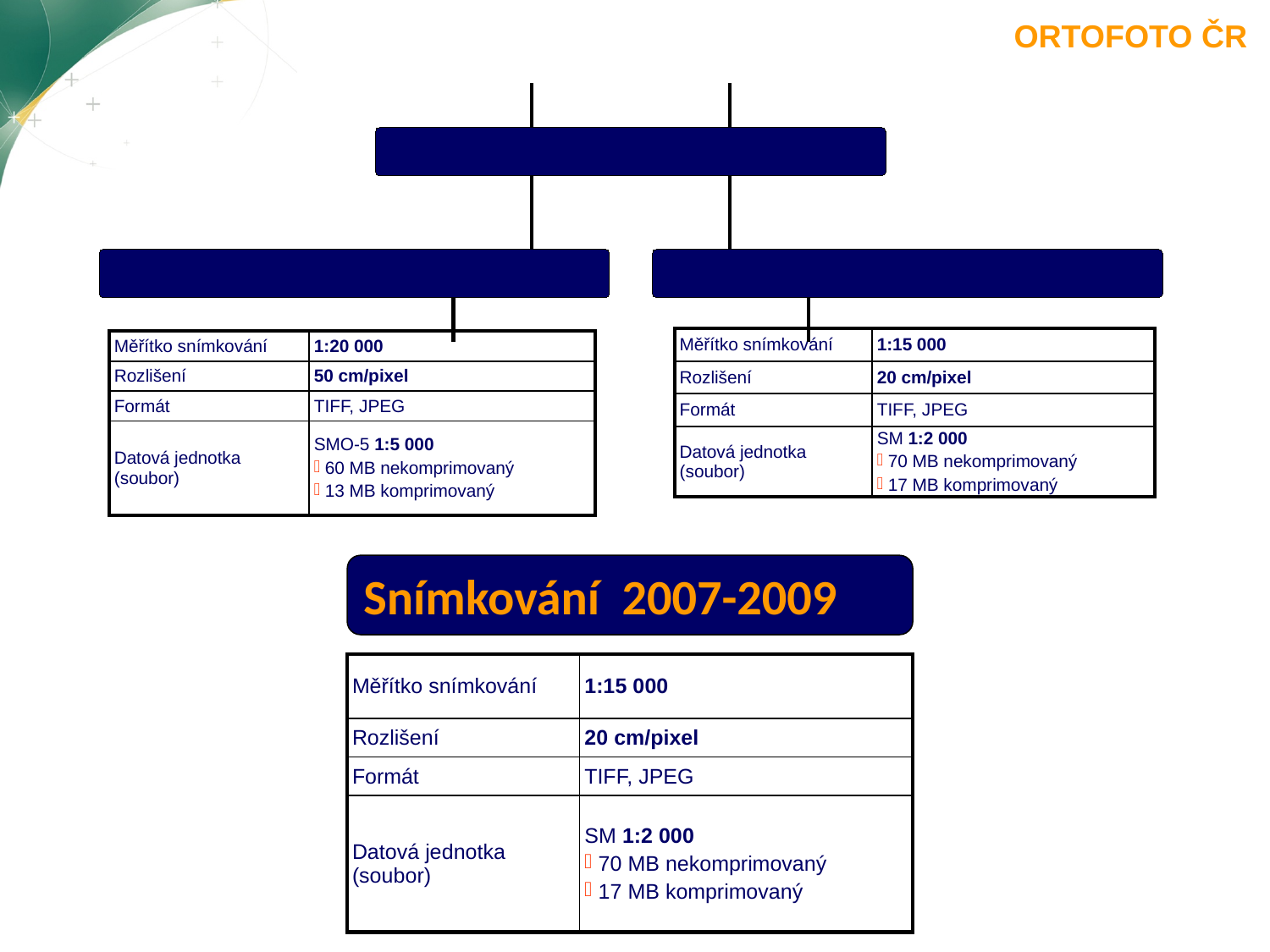

ORTOFOTO ČR
| Měřítko snímkování | 1:15 000 |
| --- | --- |
| Rozlišení | 20 cm/pixel |
| Formát | TIFF, JPEG |
| Datová jednotka (soubor) | SM 1:2 000 70 MB nekomprimovaný 17 MB komprimovaný |
| Měřítko snímkování | 1:20 000 |
| --- | --- |
| Rozlišení | 50 cm/pixel |
| Formát | TIFF, JPEG |
| Datová jednotka (soubor) | SMO-5 1:5 000 60 MB nekomprimovaný 13 MB komprimovaný |
Snímkování  2007-2009
| Měřítko snímkování | 1:15 000 |
| --- | --- |
| Rozlišení | 20 cm/pixel |
| Formát | TIFF, JPEG |
| Datová jednotka (soubor) | SM 1:2 000 70 MB nekomprimovaný 17 MB komprimovaný |